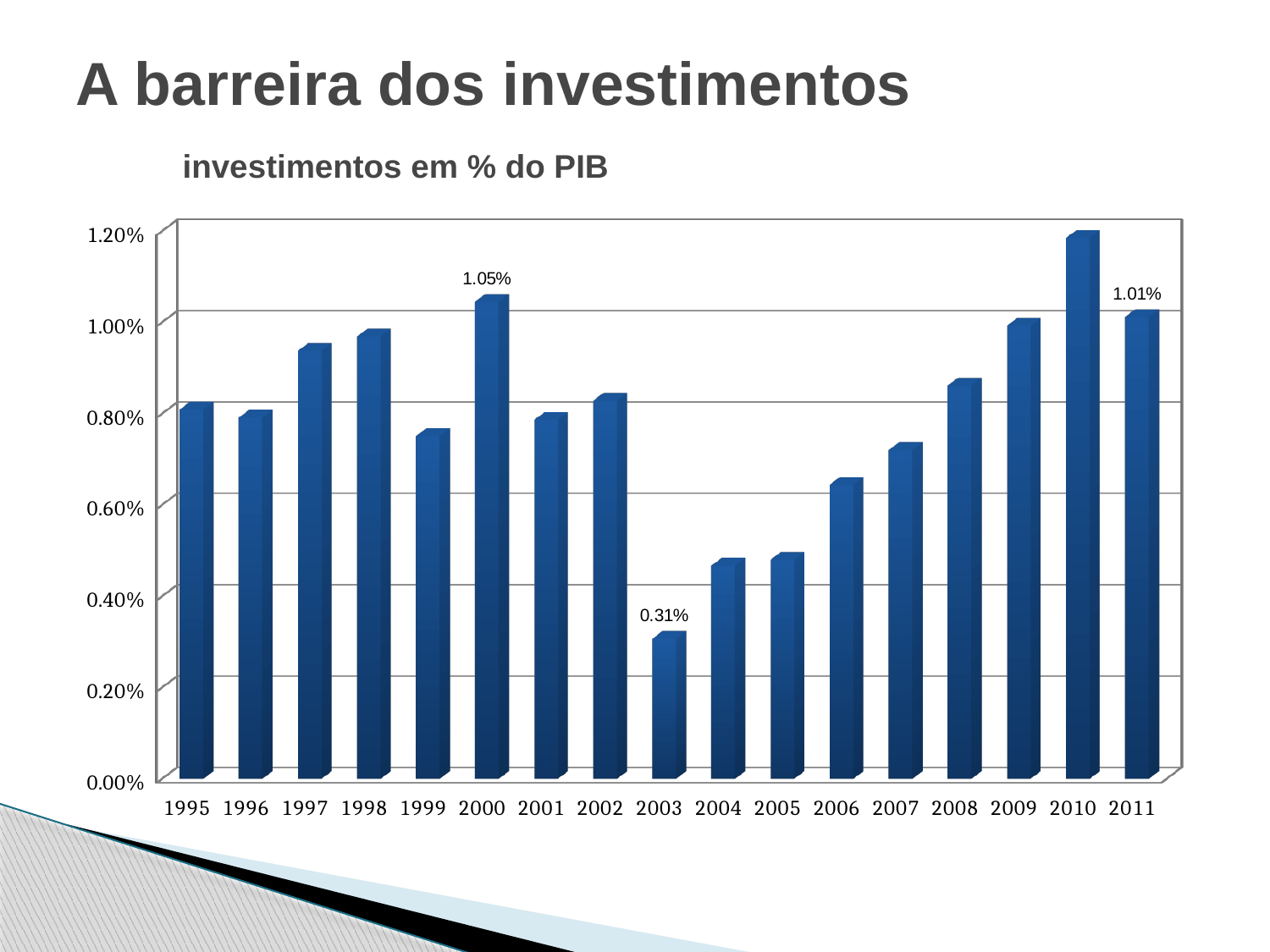

# A barreira dos investimentos investimentos em % do PIB

[unsupported chart]